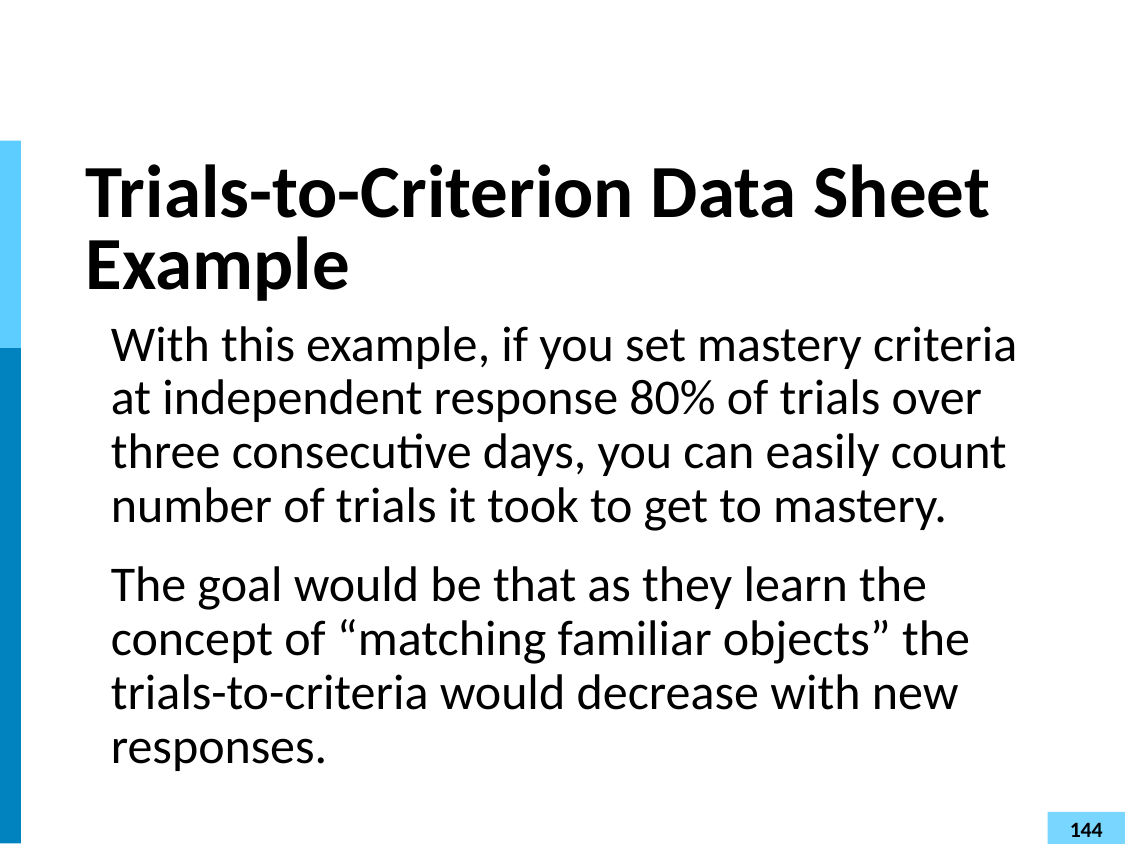

# Trials-to-Criterion Data Sheet Example
With this example, if you set mastery criteria at independent response 80% of trials over three consecutive days, you can easily count number of trials it took to get to mastery.
The goal would be that as they learn the concept of “matching familiar objects” the trials-to-criteria would decrease with new responses.